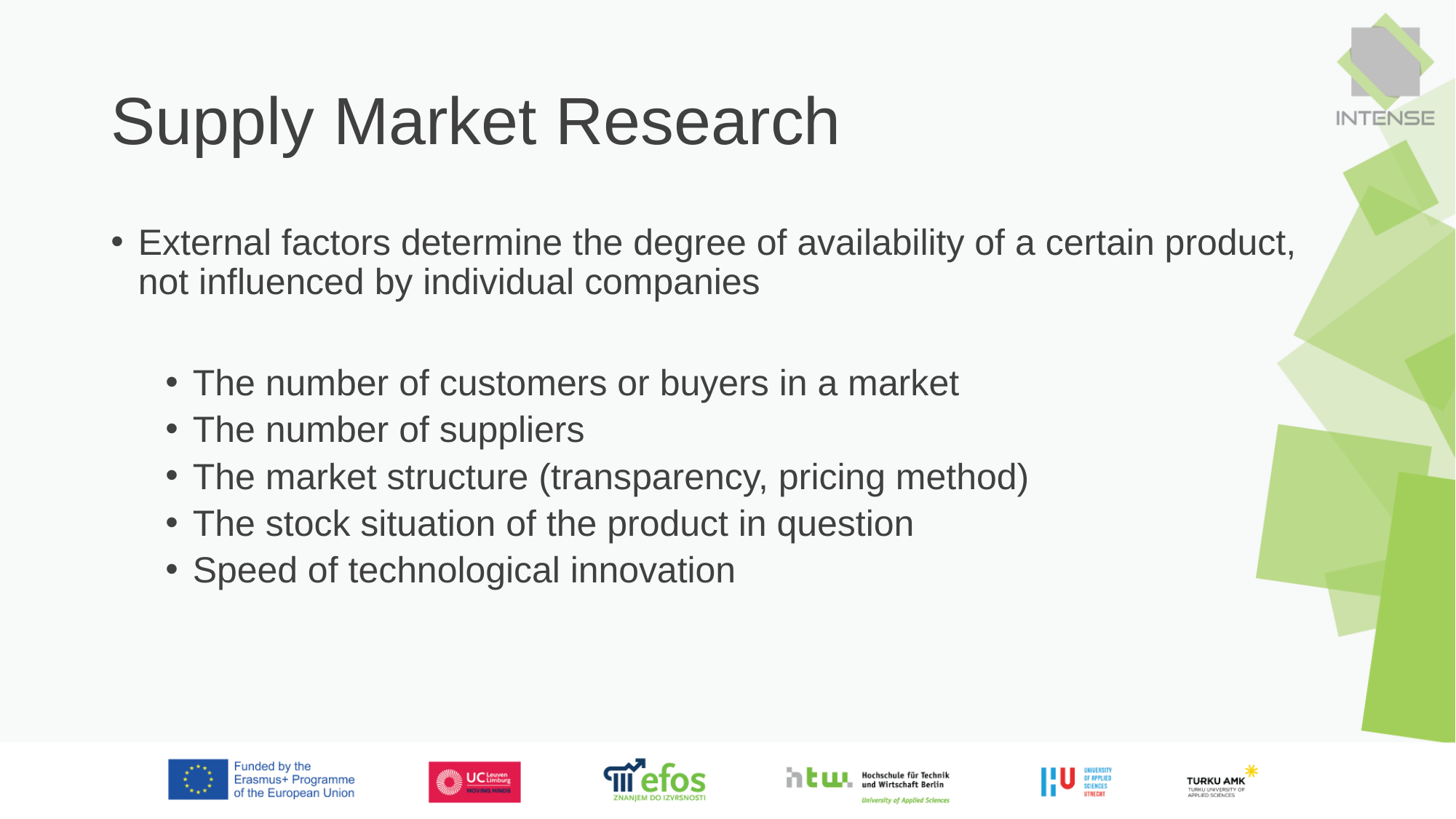

# Supply Market Research
External factors determine the degree of availability of a certain product, not influenced by individual companies

The number of customers or buyers in a market
The number of suppliers
The market structure (transparency, pricing method)
The stock situation of the product in question
Speed of technological innovation